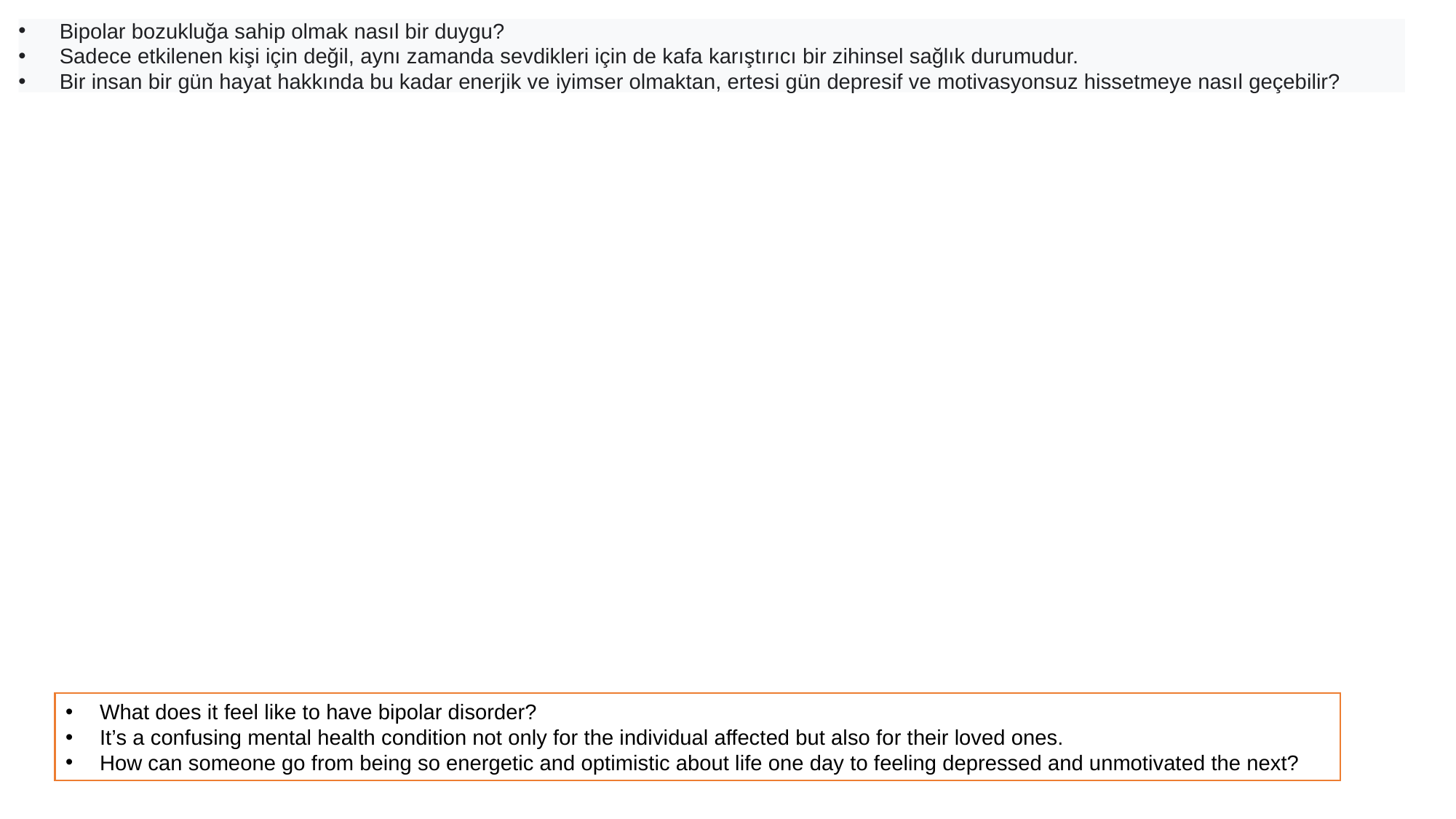

Bipolar bozukluğa sahip olmak nasıl bir duygu?
Sadece etkilenen kişi için değil, aynı zamanda sevdikleri için de kafa karıştırıcı bir zihinsel sağlık durumudur.
Bir insan bir gün hayat hakkında bu kadar enerjik ve iyimser olmaktan, ertesi gün depresif ve motivasyonsuz hissetmeye nasıl geçebilir?
What does it feel like to have bipolar disorder?
It’s a confusing mental health condition not only for the individual affected but also for their loved ones.
How can someone go from being so energetic and optimistic about life one day to feeling depressed and unmotivated the next?